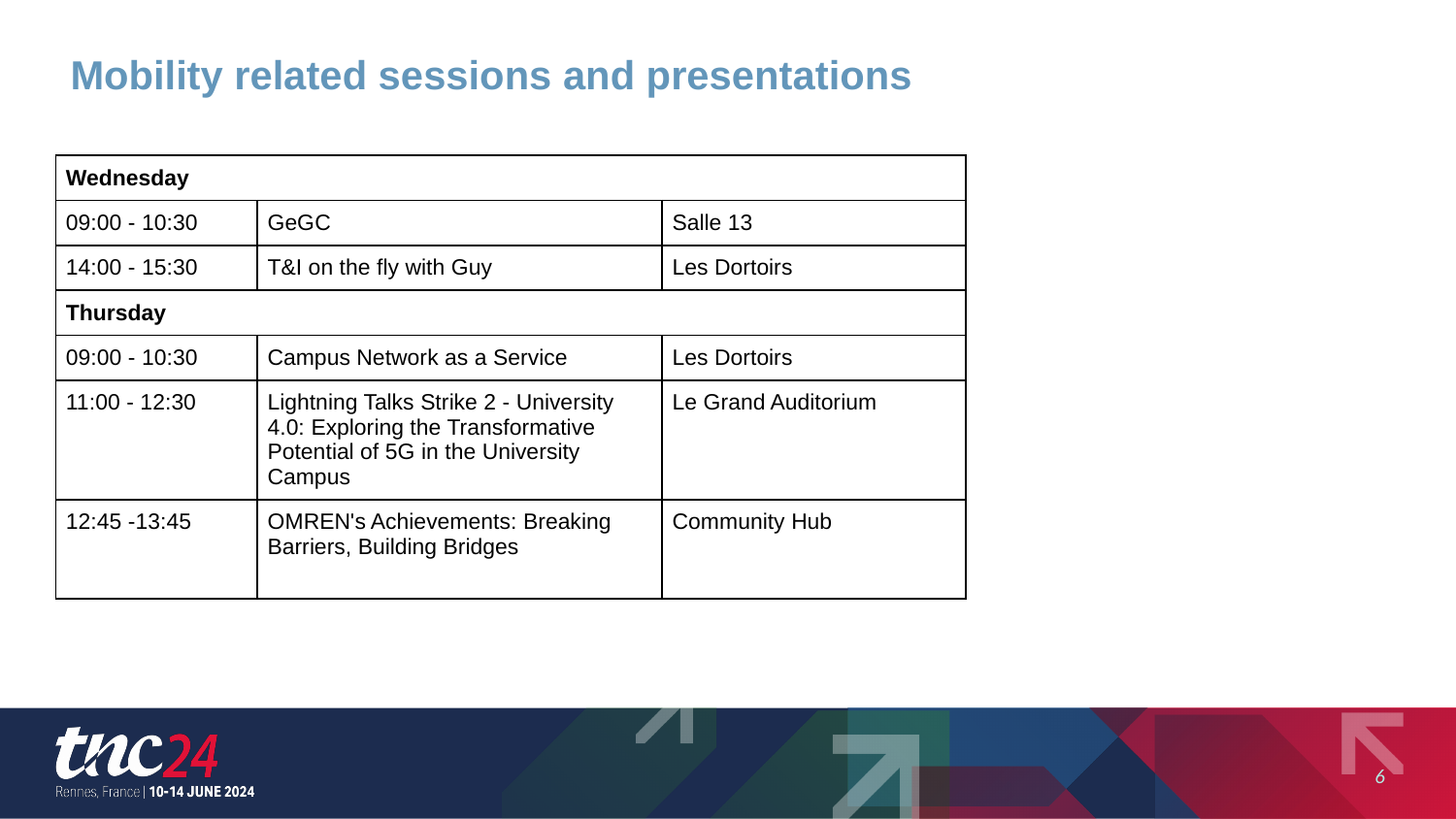

# Mobility related sessions and presentations
| Wednesday |  |  |
| --- | --- | --- |
| 09:00 - 10:30 | GeGC | Salle 13 |
| 14:00 - 15:30 | T&I on the fly with Guy | Les Dortoirs |
| Thursday |  |  |
| 09:00 - 10:30 | Campus Network as a Service | Les Dortoirs |
| 11:00 - 12:30 | Lightning Talks Strike 2 - University 4.0: Exploring the Transformative Potential of 5G in the University Campus | Le Grand Auditorium |
| 12:45 -13:45 | OMREN's Achievements: Breaking Barriers, Building Bridges | Community Hub |

6